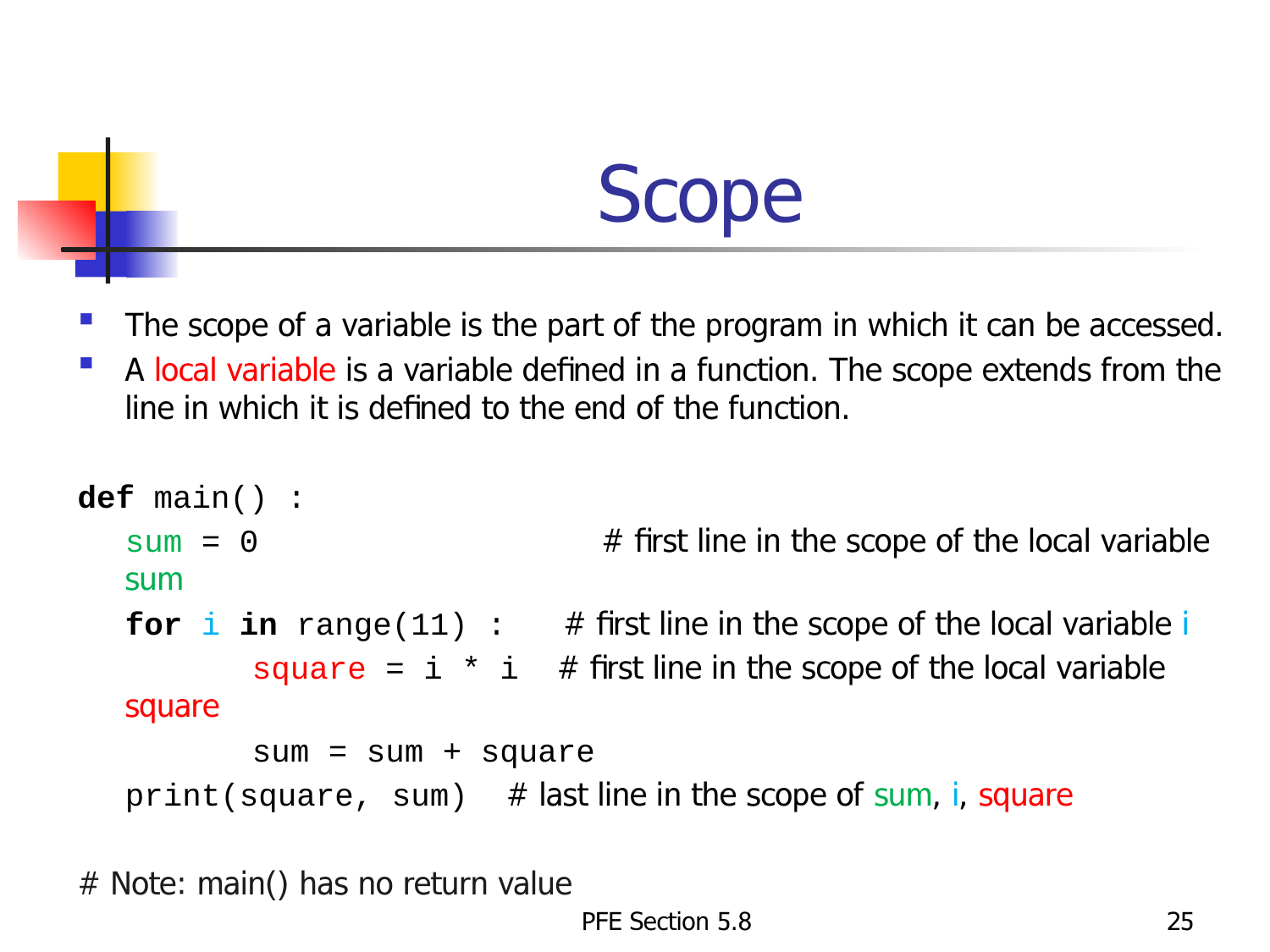

Scope
The scope of a variable is the part of the program in which it can be accessed.
A local variable is a variable defined in a function. The scope extends from the line in which it is defined to the end of the function.

def main() :
	sum = 0		     # first line in the scope of the local variable sum
	for i in range(11) :   # first line in the scope of the local variable i
		square = i * i  # first line in the scope of the local variable square
		sum = sum + square
	print(square, sum) 	# last line in the scope of sum, i, square

# Note: main() has no return value
PFE Section 5.8
25